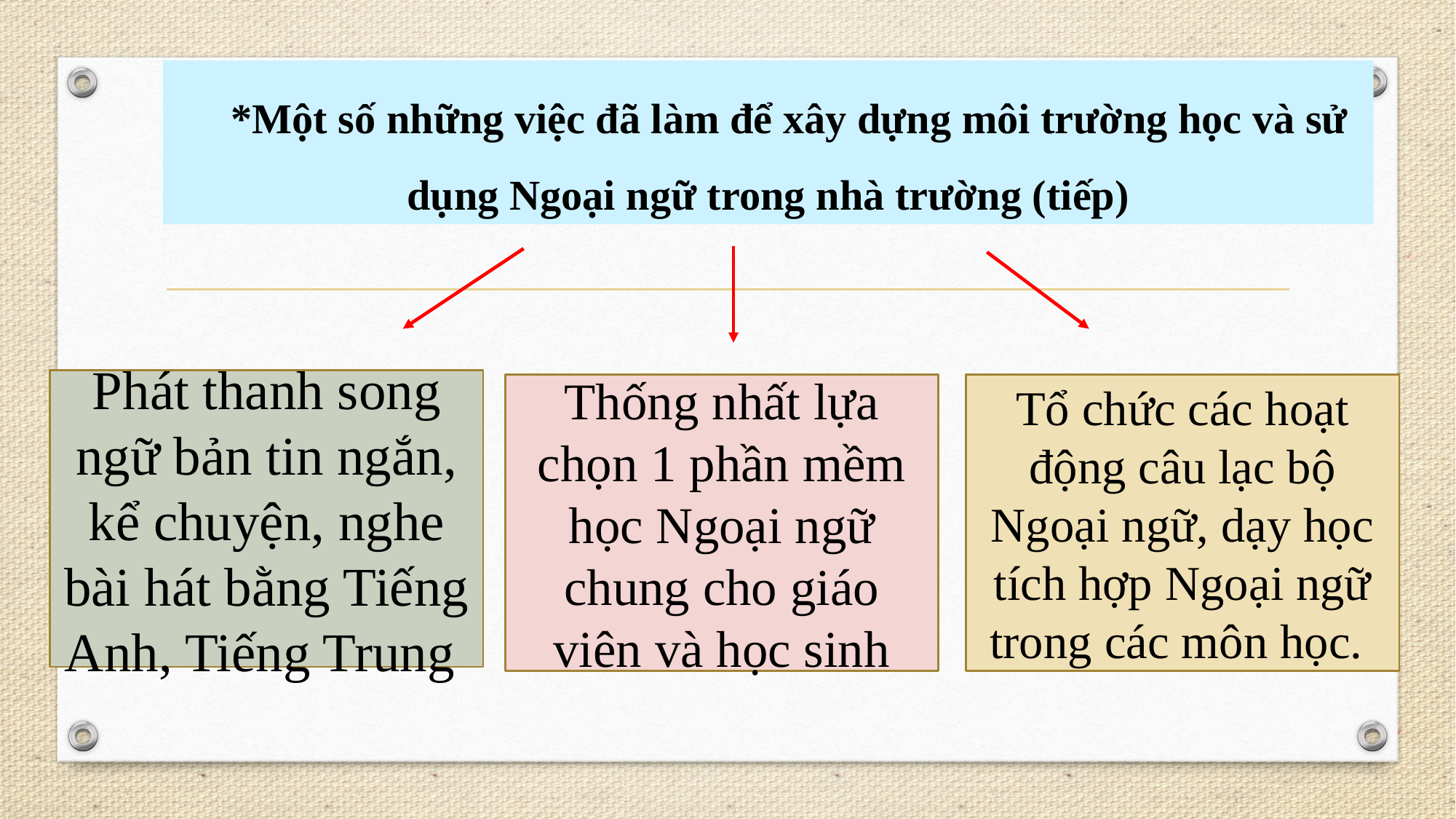

*Một số những việc đã làm để xây dựng môi trường học và sử dụng Ngoại ngữ trong nhà trường (tiếp)
Phát thanh song ngữ bản tin ngắn, kể chuyện, nghe bài hát bằng Tiếng Anh, Tiếng Trung
Thống nhất lựa chọn 1 phần mềm học Ngoại ngữ chung cho giáo viên và học sinh
Tổ chức các hoạt động câu lạc bộ Ngoại ngữ, dạy học tích hợp Ngoại ngữ trong các môn học.